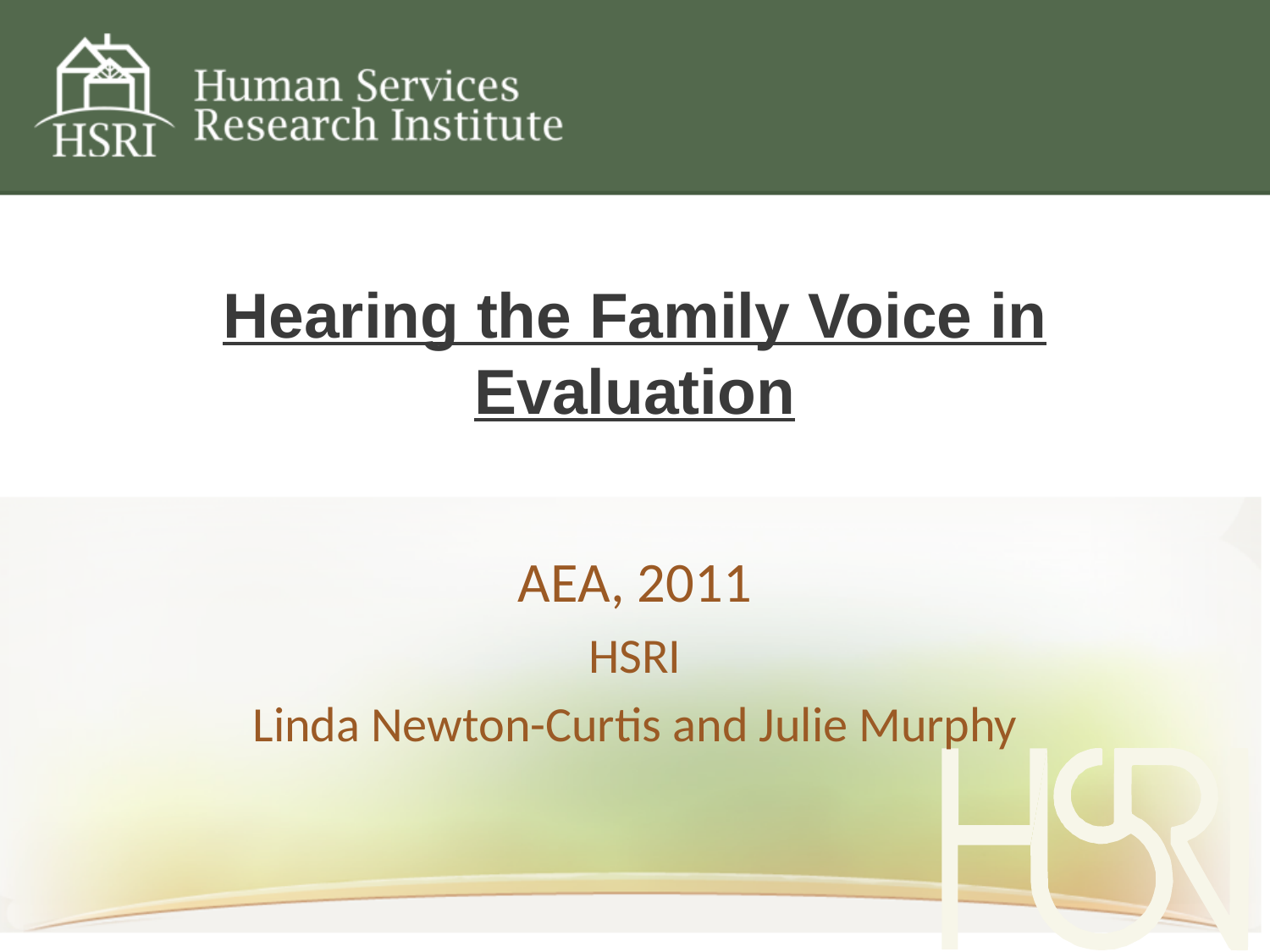

# Hearing the Family Voice in Evaluation
AEA, 2011
HSRI
Linda Newton-Curtis and Julie Murphy